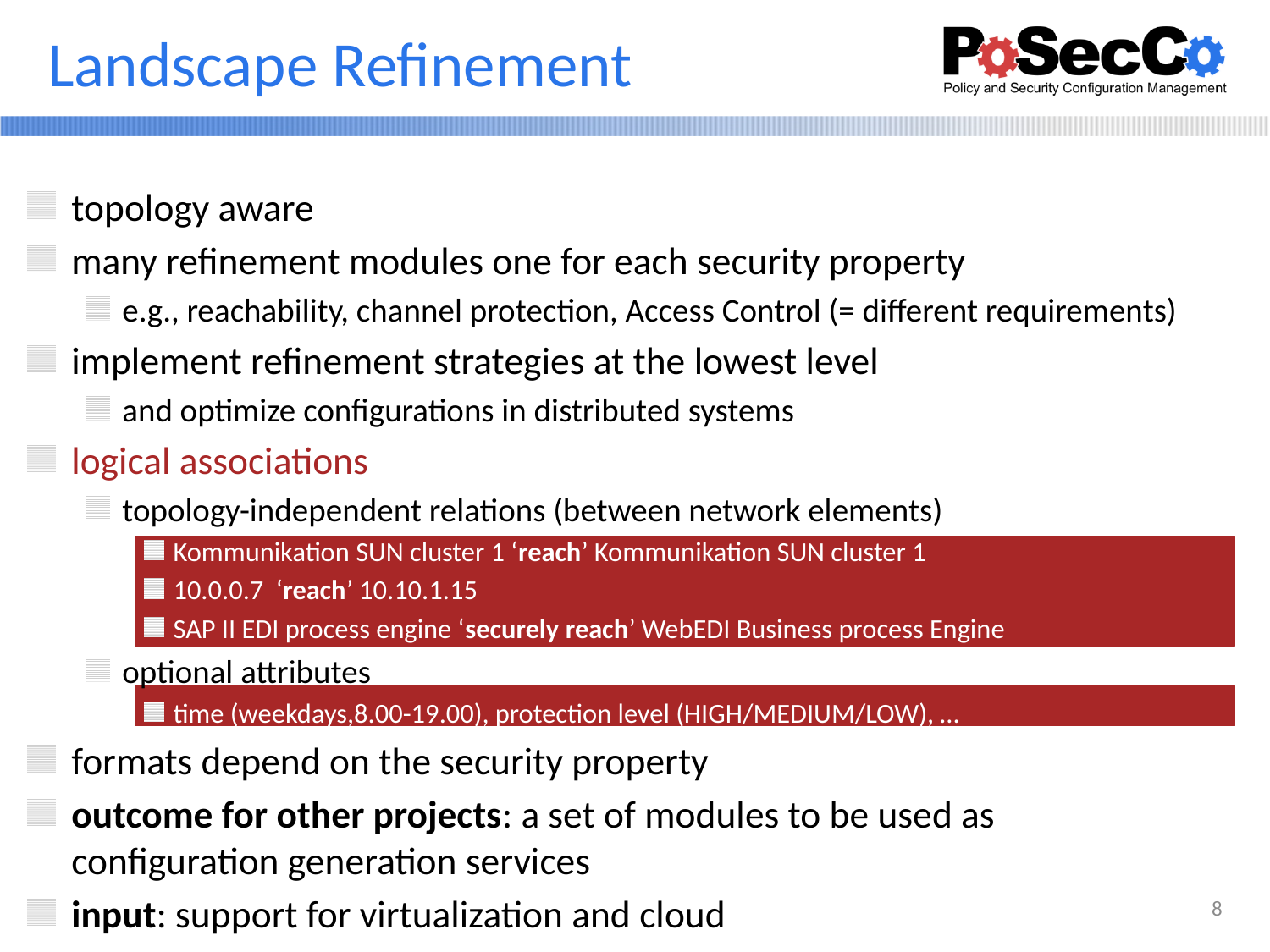

# Landscape Refinement
topology aware
many refinement modules one for each security property
e.g., reachability, channel protection, Access Control (= different requirements)
implement refinement strategies at the lowest level
and optimize configurations in distributed systems
logical associations
topology-independent relations (between network elements)
Kommunikation SUN cluster 1 ‘reach’ Kommunikation SUN cluster 1
10.0.0.7  ‘reach’ 10.10.1.15
SAP II EDI process engine ‘securely reach’ WebEDI Business process Engine
optional attributes
time (weekdays,8.00-19.00), protection level (HIGH/MEDIUM/LOW), …
formats depend on the security property
outcome for other projects: a set of modules to be used as configuration generation services
input: support for virtualization and cloud

8